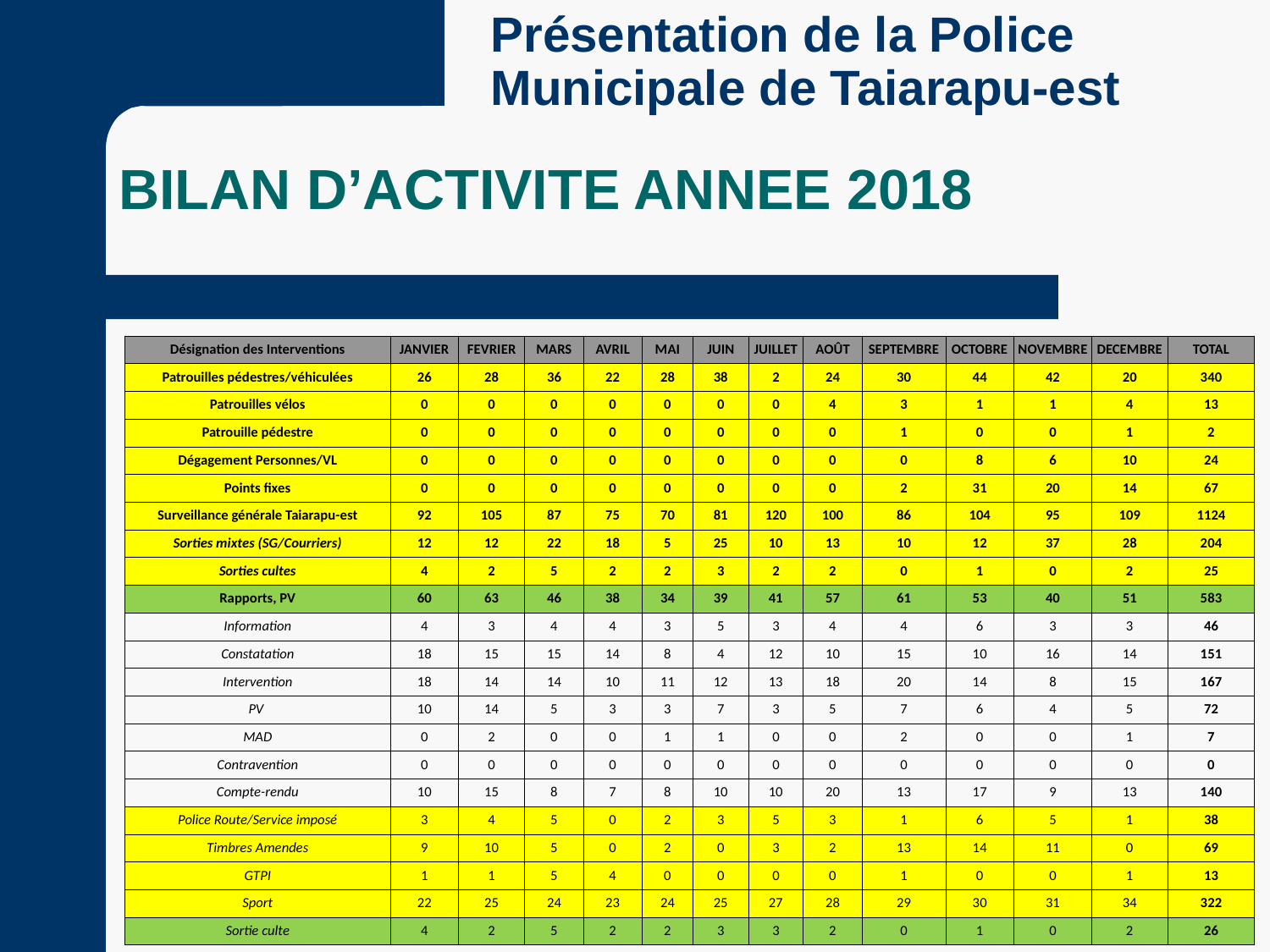

Présentation de la Police Municipale de Taiarapu-est
BILAN D’ACTIVITE ANNEE 2018
| Désignation des Interventions | JANVIER | FEVRIER | MARS | AVRIL | MAI | JUIN | JUILLET | AOÛT | SEPTEMBRE | OCTOBRE | NOVEMBRE | DECEMBRE | TOTAL |
| --- | --- | --- | --- | --- | --- | --- | --- | --- | --- | --- | --- | --- | --- |
| Patrouilles pédestres/véhiculées | 26 | 28 | 36 | 22 | 28 | 38 | 2 | 24 | 30 | 44 | 42 | 20 | 340 |
| Patrouilles vélos | 0 | 0 | 0 | 0 | 0 | 0 | 0 | 4 | 3 | 1 | 1 | 4 | 13 |
| Patrouille pédestre | 0 | 0 | 0 | 0 | 0 | 0 | 0 | 0 | 1 | 0 | 0 | 1 | 2 |
| Dégagement Personnes/VL | 0 | 0 | 0 | 0 | 0 | 0 | 0 | 0 | 0 | 8 | 6 | 10 | 24 |
| Points fixes | 0 | 0 | 0 | 0 | 0 | 0 | 0 | 0 | 2 | 31 | 20 | 14 | 67 |
| Surveillance générale Taiarapu-est | 92 | 105 | 87 | 75 | 70 | 81 | 120 | 100 | 86 | 104 | 95 | 109 | 1124 |
| Sorties mixtes (SG/Courriers) | 12 | 12 | 22 | 18 | 5 | 25 | 10 | 13 | 10 | 12 | 37 | 28 | 204 |
| Sorties cultes | 4 | 2 | 5 | 2 | 2 | 3 | 2 | 2 | 0 | 1 | 0 | 2 | 25 |
| Rapports, PV | 60 | 63 | 46 | 38 | 34 | 39 | 41 | 57 | 61 | 53 | 40 | 51 | 583 |
| Information | 4 | 3 | 4 | 4 | 3 | 5 | 3 | 4 | 4 | 6 | 3 | 3 | 46 |
| Constatation | 18 | 15 | 15 | 14 | 8 | 4 | 12 | 10 | 15 | 10 | 16 | 14 | 151 |
| Intervention | 18 | 14 | 14 | 10 | 11 | 12 | 13 | 18 | 20 | 14 | 8 | 15 | 167 |
| PV | 10 | 14 | 5 | 3 | 3 | 7 | 3 | 5 | 7 | 6 | 4 | 5 | 72 |
| MAD | 0 | 2 | 0 | 0 | 1 | 1 | 0 | 0 | 2 | 0 | 0 | 1 | 7 |
| Contravention | 0 | 0 | 0 | 0 | 0 | 0 | 0 | 0 | 0 | 0 | 0 | 0 | 0 |
| Compte-rendu | 10 | 15 | 8 | 7 | 8 | 10 | 10 | 20 | 13 | 17 | 9 | 13 | 140 |
| Police Route/Service imposé | 3 | 4 | 5 | 0 | 2 | 3 | 5 | 3 | 1 | 6 | 5 | 1 | 38 |
| Timbres Amendes | 9 | 10 | 5 | 0 | 2 | 0 | 3 | 2 | 13 | 14 | 11 | 0 | 69 |
| GTPI | 1 | 1 | 5 | 4 | 0 | 0 | 0 | 0 | 1 | 0 | 0 | 1 | 13 |
| Sport | 22 | 25 | 24 | 23 | 24 | 25 | 27 | 28 | 29 | 30 | 31 | 34 | 322 |
| Sortie culte | 4 | 2 | 5 | 2 | 2 | 3 | 3 | 2 | 0 | 1 | 0 | 2 | 26 |